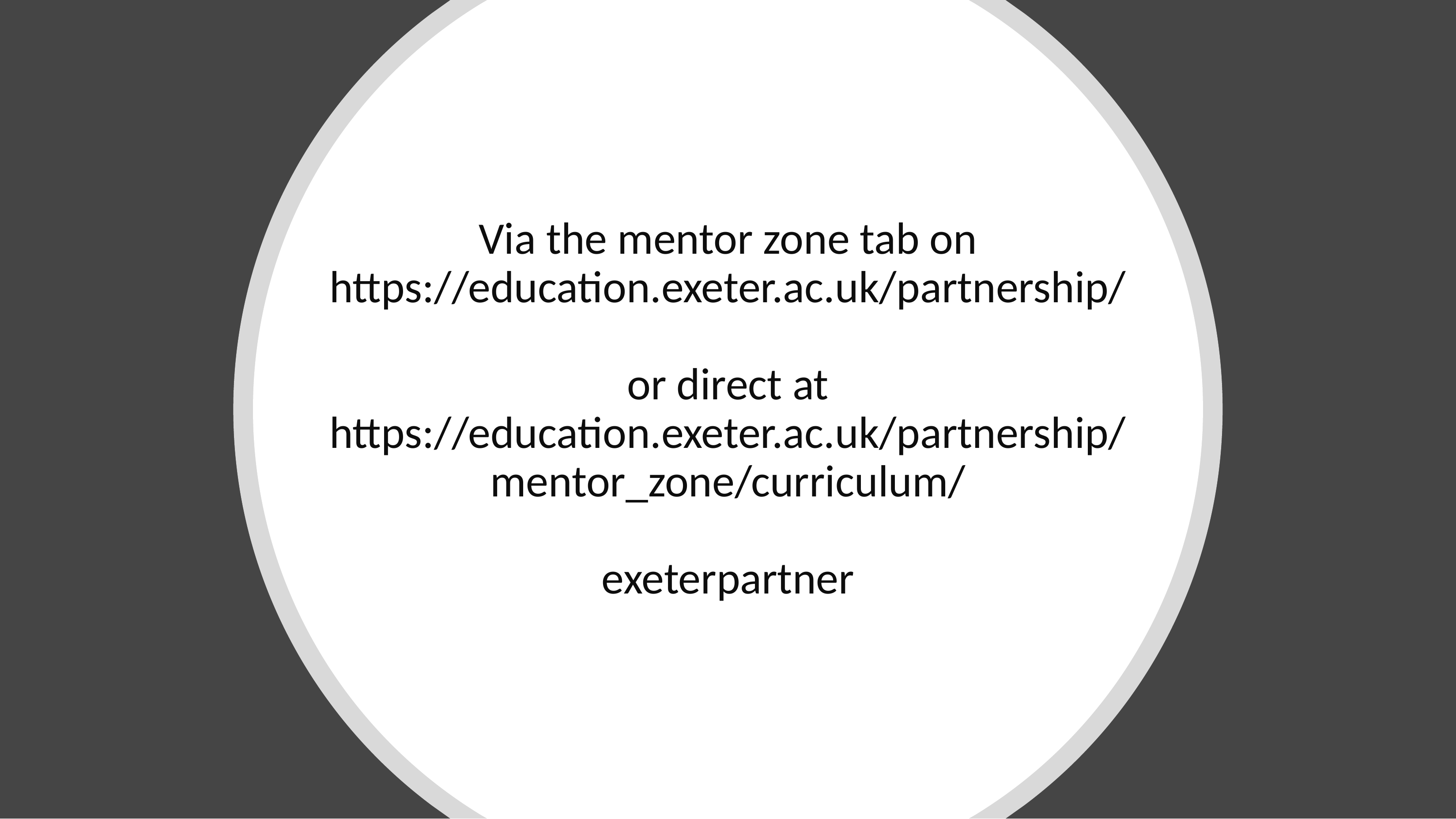

Via the mentor zone tab on https://education.exeter.ac.uk/partnership/
or direct at https://education.exeter.ac.uk/partnership/mentor_zone/curriculum/
exeterpartner